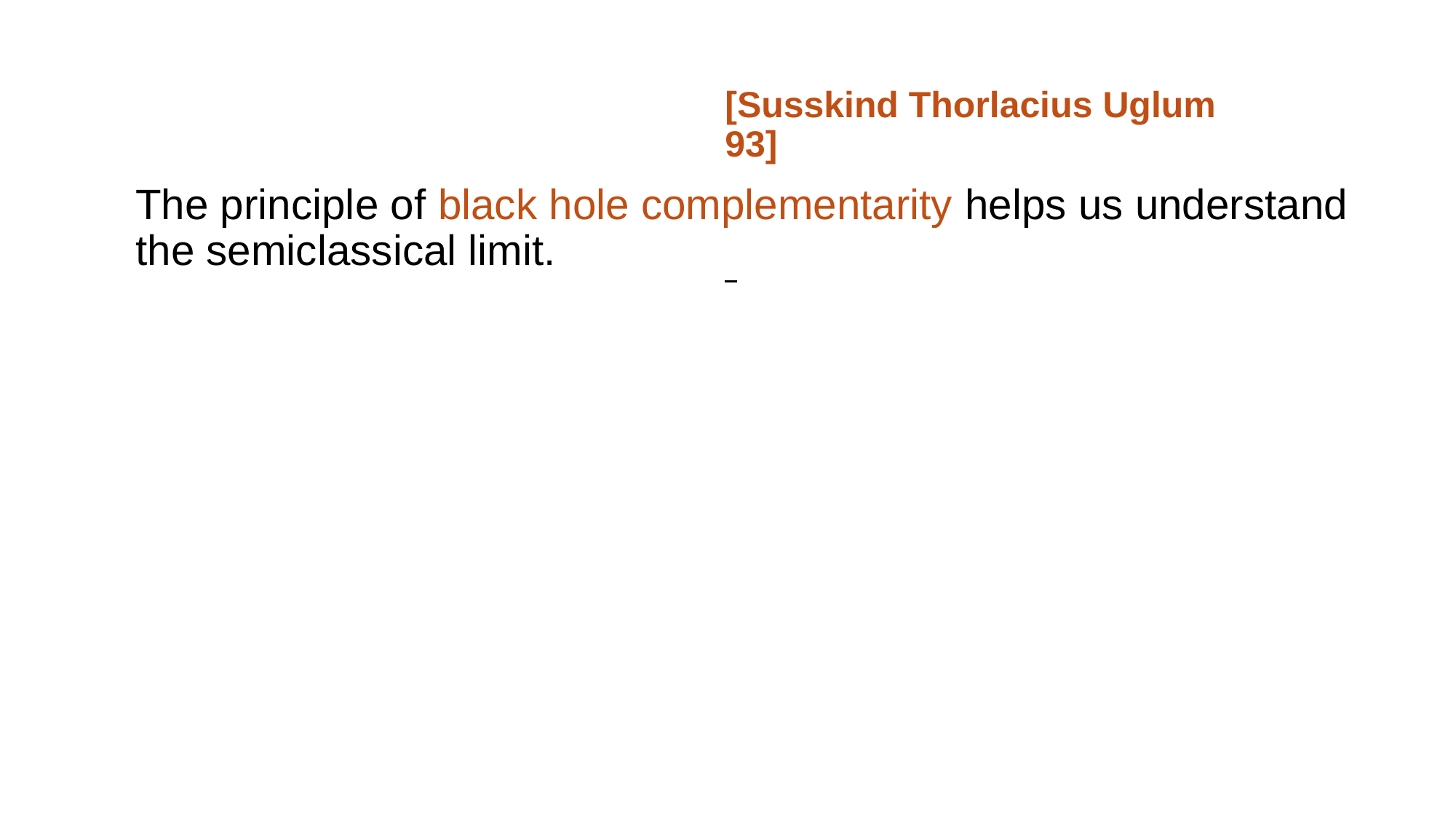

[Susskind Thorlacius Uglum 93]

The principle of black hole complementarity helps us understand the semiclassical limit.